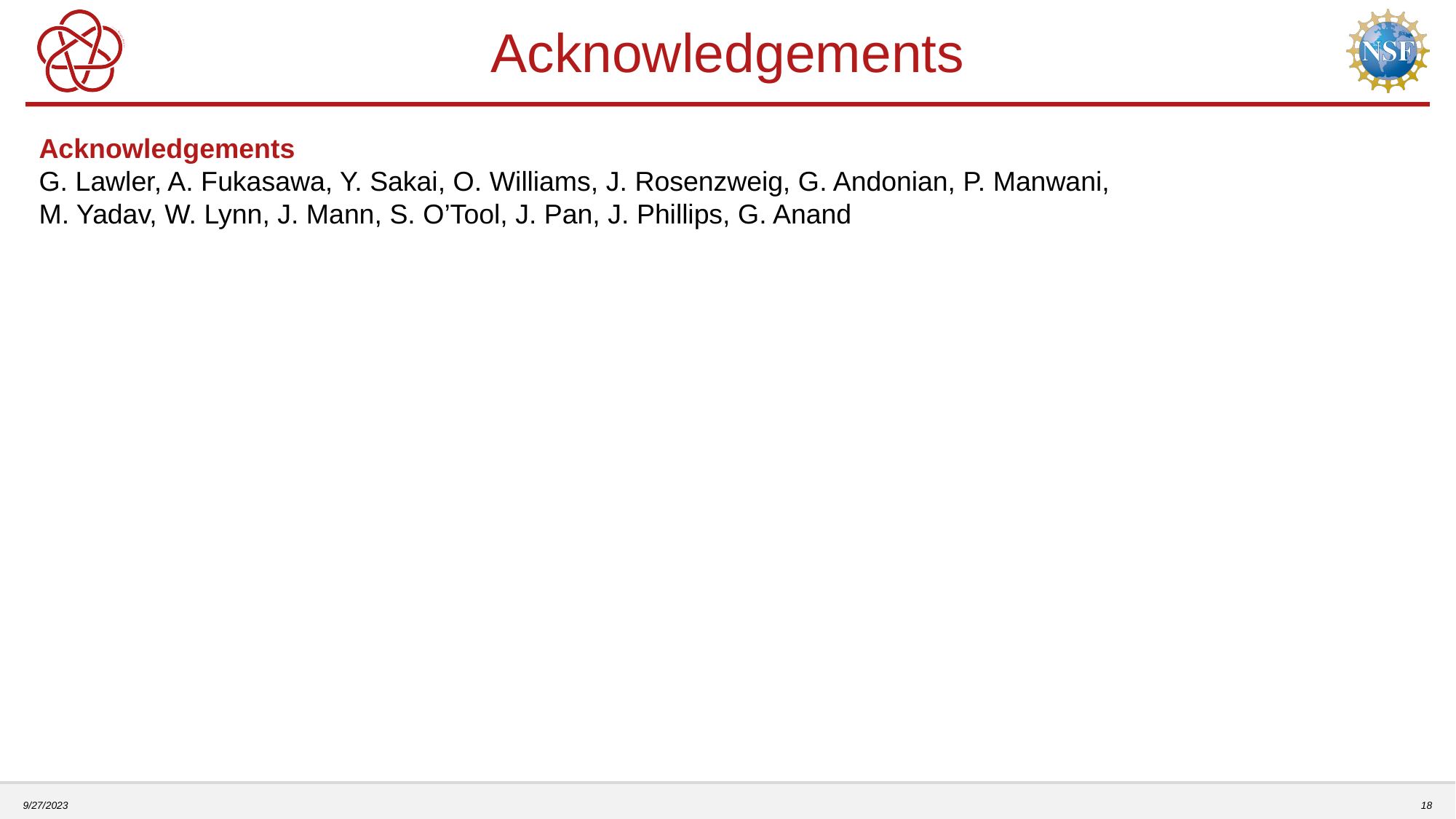

# Acknowledgements
Acknowledgements
G. Lawler, A. Fukasawa, Y. Sakai, O. Williams, J. Rosenzweig, G. Andonian, P. Manwani, M. Yadav, W. Lynn, J. Mann, S. O’Tool, J. Pan, J. Phillips, G. Anand
9/27/2023

18